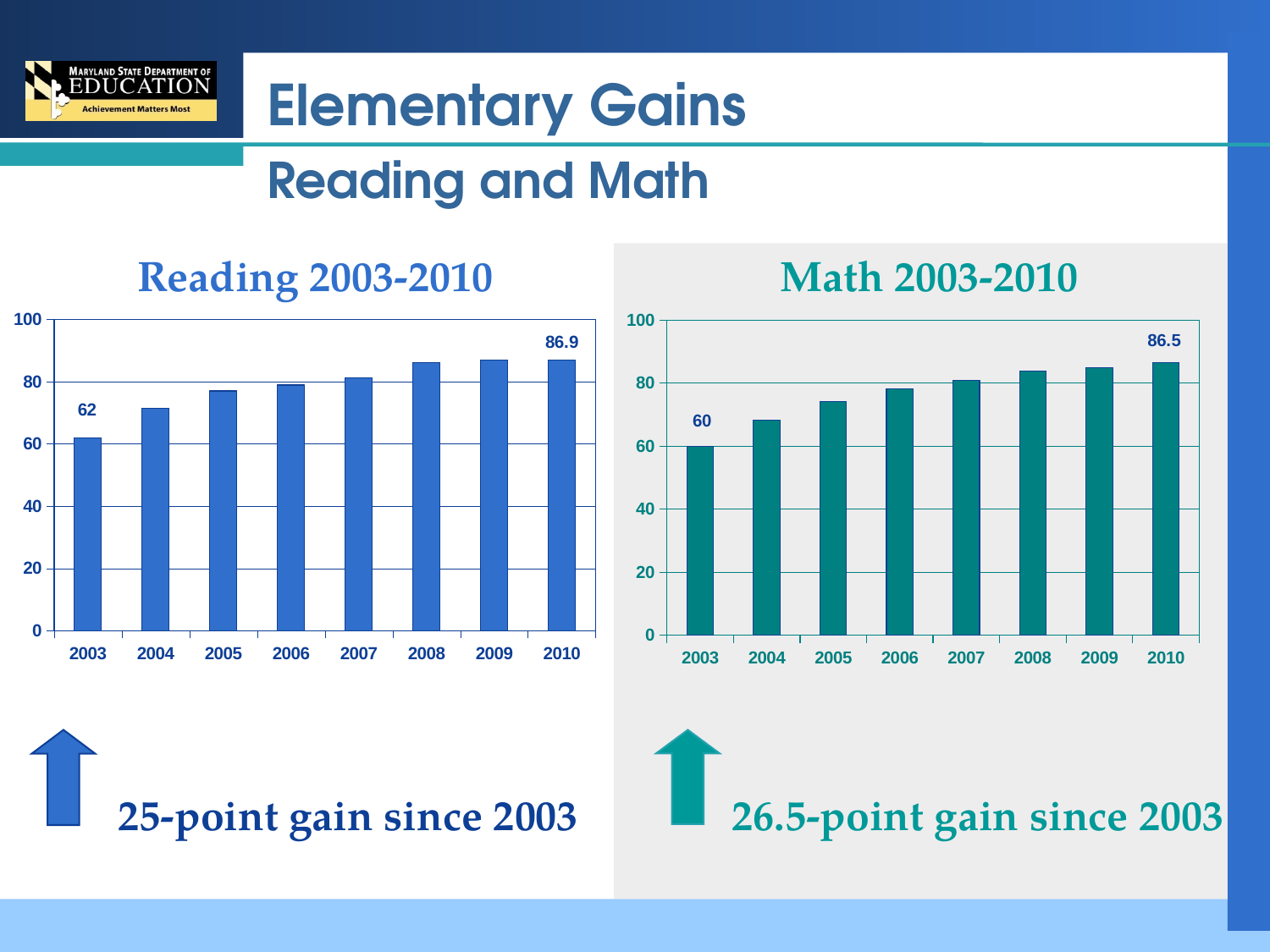

# Elementary Gains Reading and Math
Reading 2003-2010

Math 2003-2010

### Chart

| Category | Proficient | Advanced |
|---|---|---|
| 2003 | 62.0 | None |
| 2004 | 71.5 | None |
| 2005 | 77.0 | None |
| 2006 | 78.9 | None |
| 2007 | 81.1 | None |
| 2008 | 86.1 | None |
| 2009 | 87.0 | None |
| 2010 | 86.9 | None |

### Chart

| Category | Proficient | Advanced |
|---|---|---|
| 2003 | 60.0 | None |
| 2004 | 68.2 | None |
| 2005 | 74.1 | None |
| 2006 | 78.1 | None |
| 2007 | 80.9 | None |
| 2008 | 83.9 | None |
| 2009 | 84.9 | None |
| 2010 | 86.5 | None |

25-point gain since 2003

26.5-point gain since 2003